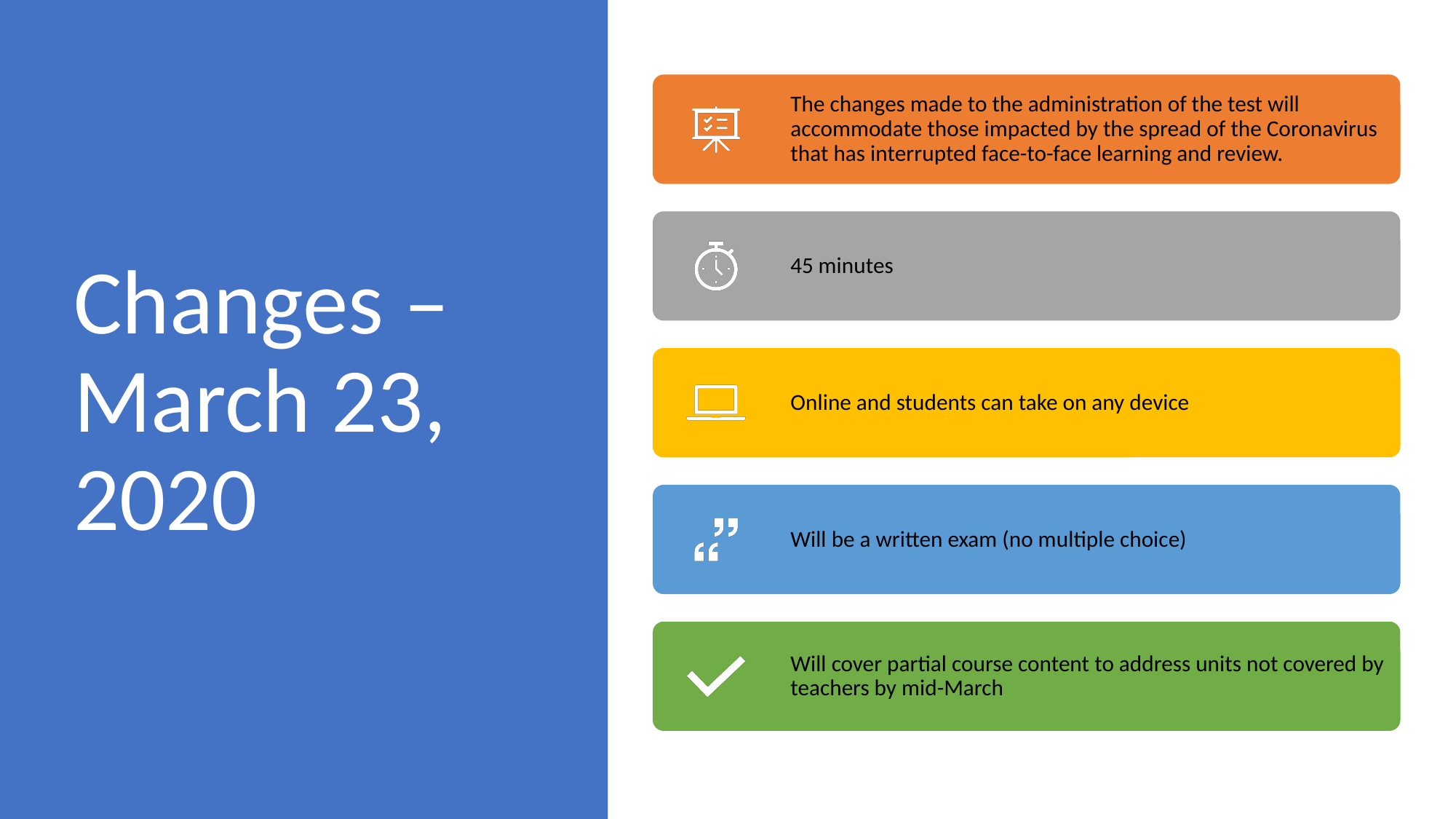

# Changes – March 23, 2020
The changes made to the administration of the test will accommodate those impacted by the spread of the Coronavirus that has interrupted face-to-face learning and review.
45 minutes
Online and students can take on any device
Will be a written exam (no multiple choice)
Will cover partial course content to address units not covered by teachers by mid-March